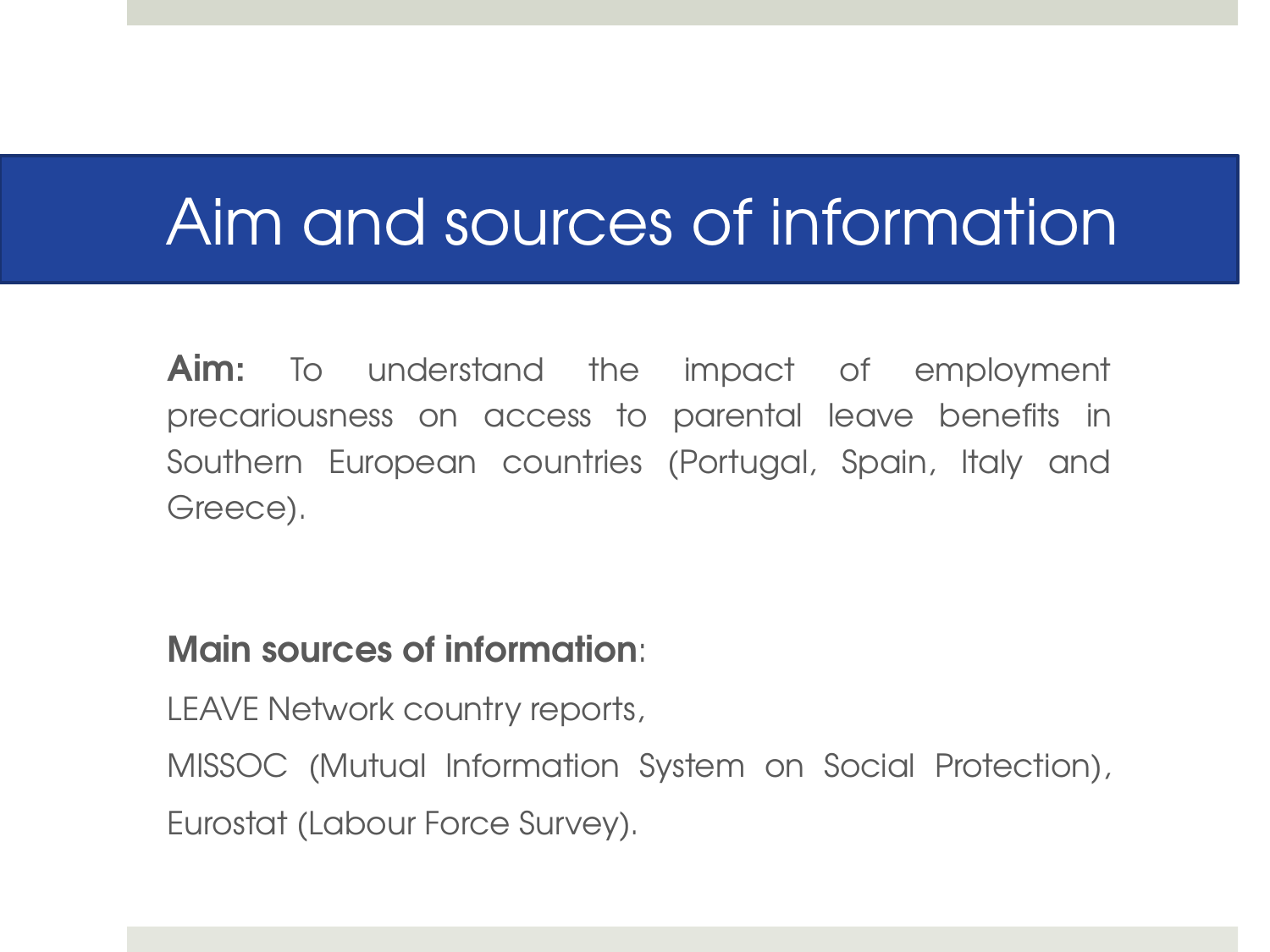

# Aim and sources of information
Aim: To understand the impact of employment precariousness on access to parental leave benefits in Southern European countries (Portugal, Spain, Italy and Greece).

Main sources of information:
LEAVE Network country reports,
MISSOC (Mutual Information System on Social Protection), Eurostat (Labour Force Survey).